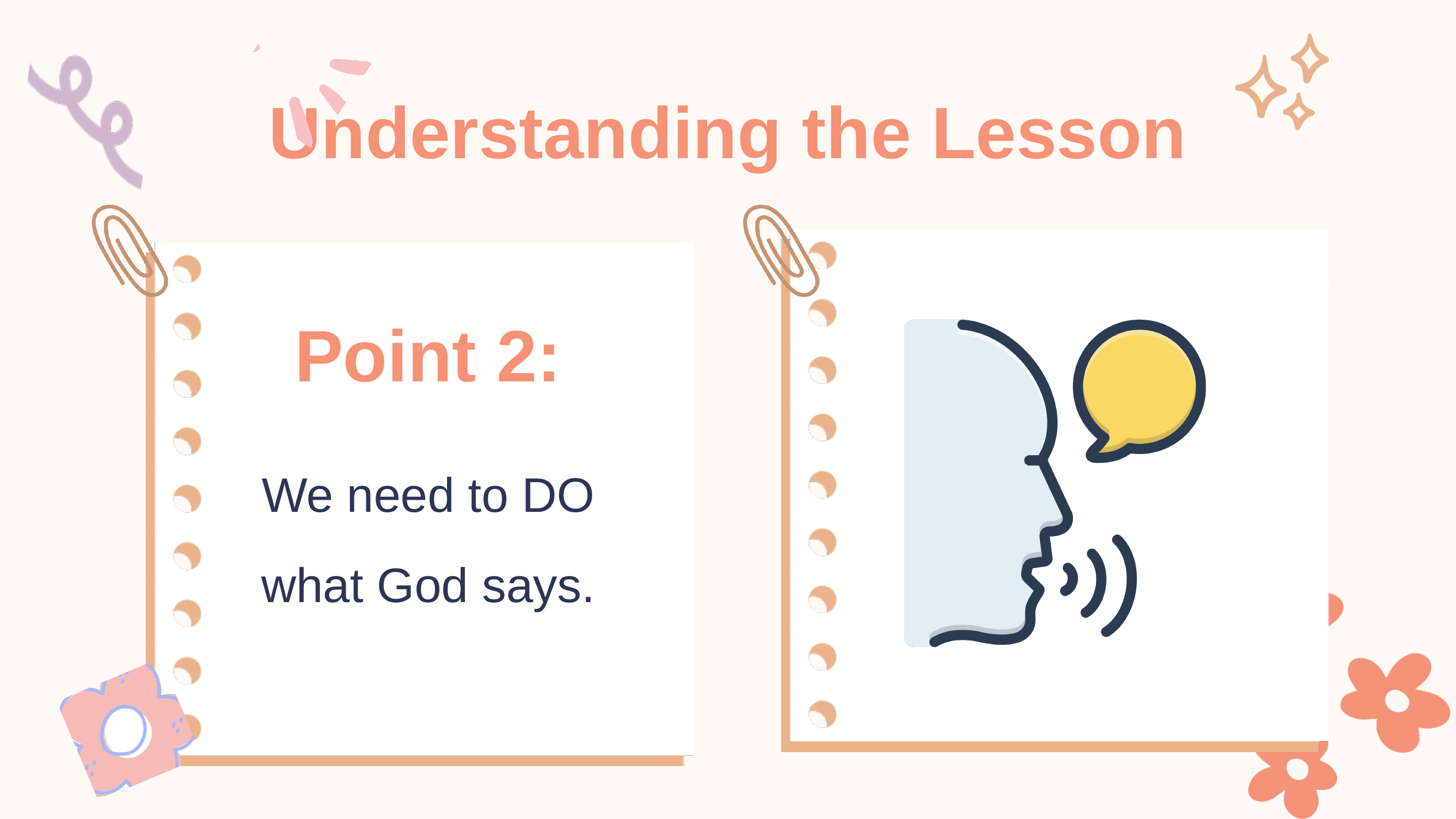

Understanding the Lesson

Point 2:

We need to DO what God says.